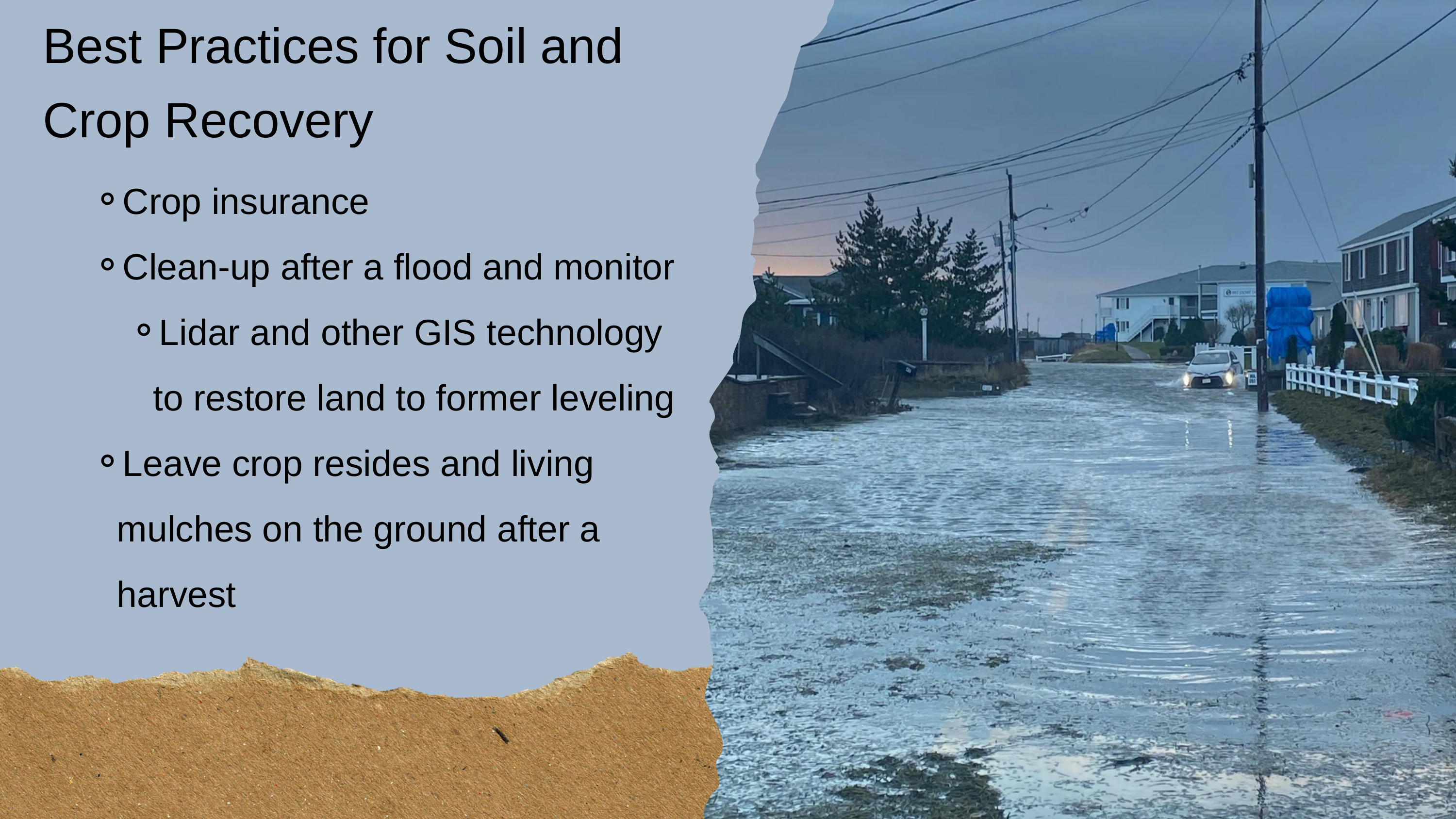

Best Practices for Soil and Crop Recovery
Crop insurance
Clean-up after a flood and monitor
Lidar and other GIS technology to restore land to former leveling
Leave crop resides and living mulches on the ground after a harvest